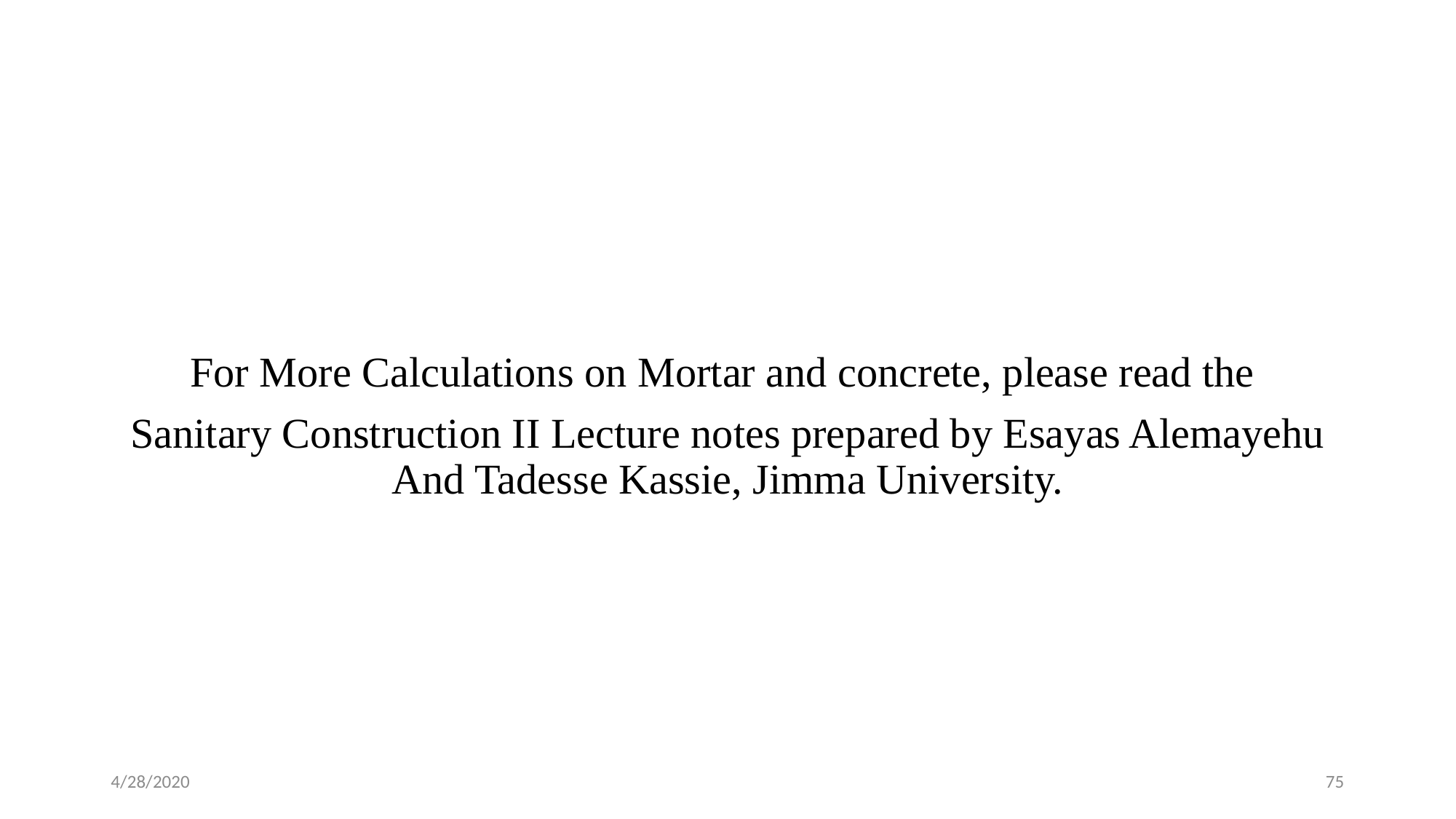

For More Calculations on Mortar and concrete, please read the
Sanitary Construction II Lecture notes prepared by Esayas Alemayehu And Tadesse Kassie, Jimma University.
4/28/2020
75